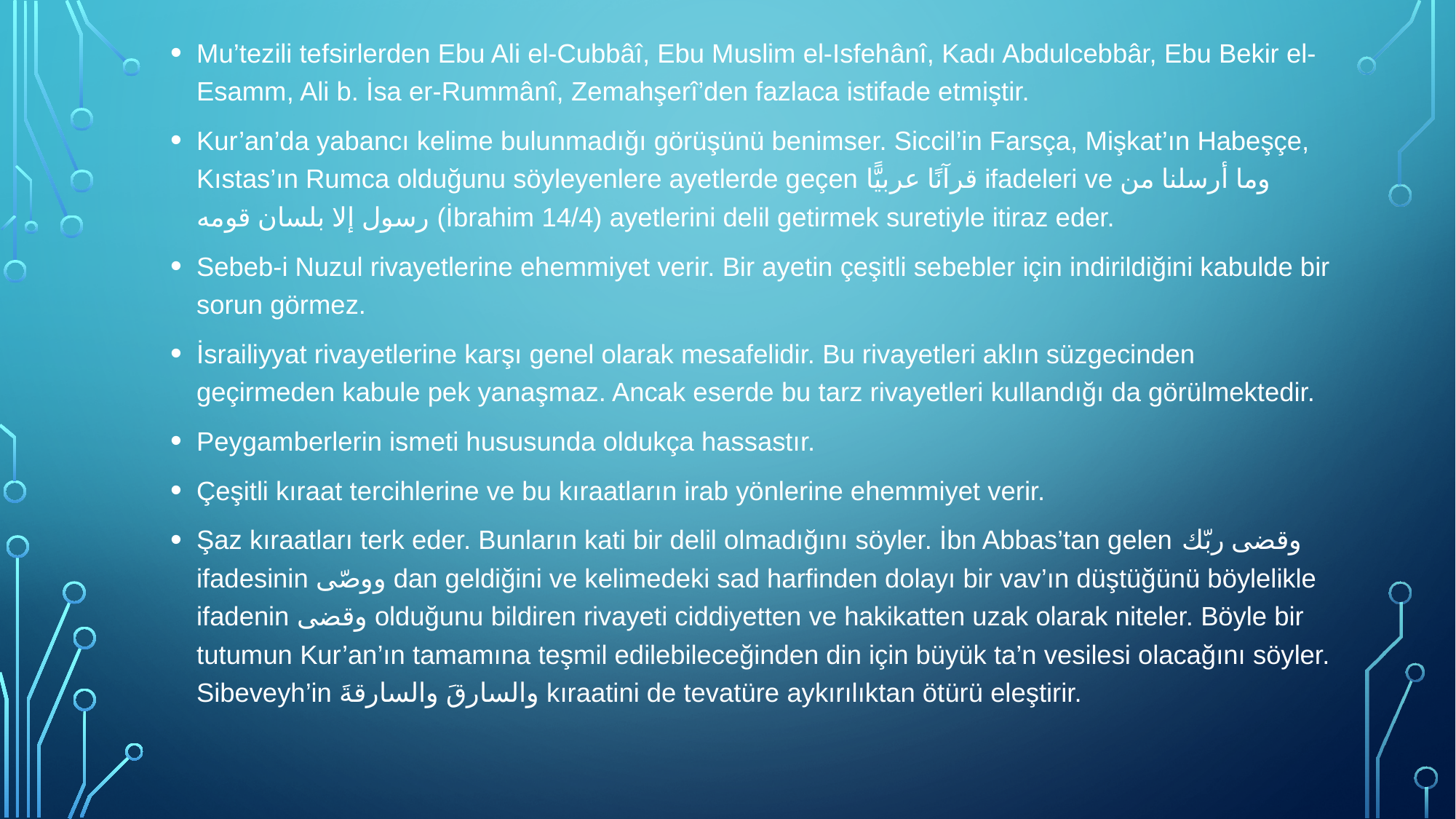

Mu’tezili tefsirlerden Ebu Ali el-Cubbâî, Ebu Muslim el-Isfehânî, Kadı Abdulcebbâr, Ebu Bekir el-Esamm, Ali b. İsa er-Rummânî, Zemahşerî’den fazlaca istifade etmiştir.
Kur’an’da yabancı kelime bulunmadığı görüşünü benimser. Siccil’in Farsça, Mişkat’ın Habeşçe, Kıstas’ın Rumca olduğunu söyleyenlere ayetlerde geçen قرآنًا عربيًّا ifadeleri ve وما أرسلنا من رسول إلا بلسان قومه (İbrahim 14/4) ayetlerini delil getirmek suretiyle itiraz eder.
Sebeb-i Nuzul rivayetlerine ehemmiyet verir. Bir ayetin çeşitli sebebler için indirildiğini kabulde bir sorun görmez.
İsrailiyyat rivayetlerine karşı genel olarak mesafelidir. Bu rivayetleri aklın süzgecinden geçirmeden kabule pek yanaşmaz. Ancak eserde bu tarz rivayetleri kullandığı da görülmektedir.
Peygamberlerin ismeti hususunda oldukça hassastır.
Çeşitli kıraat tercihlerine ve bu kıraatların irab yönlerine ehemmiyet verir.
Şaz kıraatları terk eder. Bunların kati bir delil olmadığını söyler. İbn Abbas’tan gelen وقضى ربّك ifadesinin ووصّى dan geldiğini ve kelimedeki sad harfinden dolayı bir vav’ın düştüğünü böylelikle ifadenin وقضى olduğunu bildiren rivayeti ciddiyetten ve hakikatten uzak olarak niteler. Böyle bir tutumun Kur’an’ın tamamına teşmil edilebileceğinden din için büyük ta’n vesilesi olacağını söyler. Sibeveyh’in والسارقَ والسارقةَ kıraatini de tevatüre aykırılıktan ötürü eleştirir.